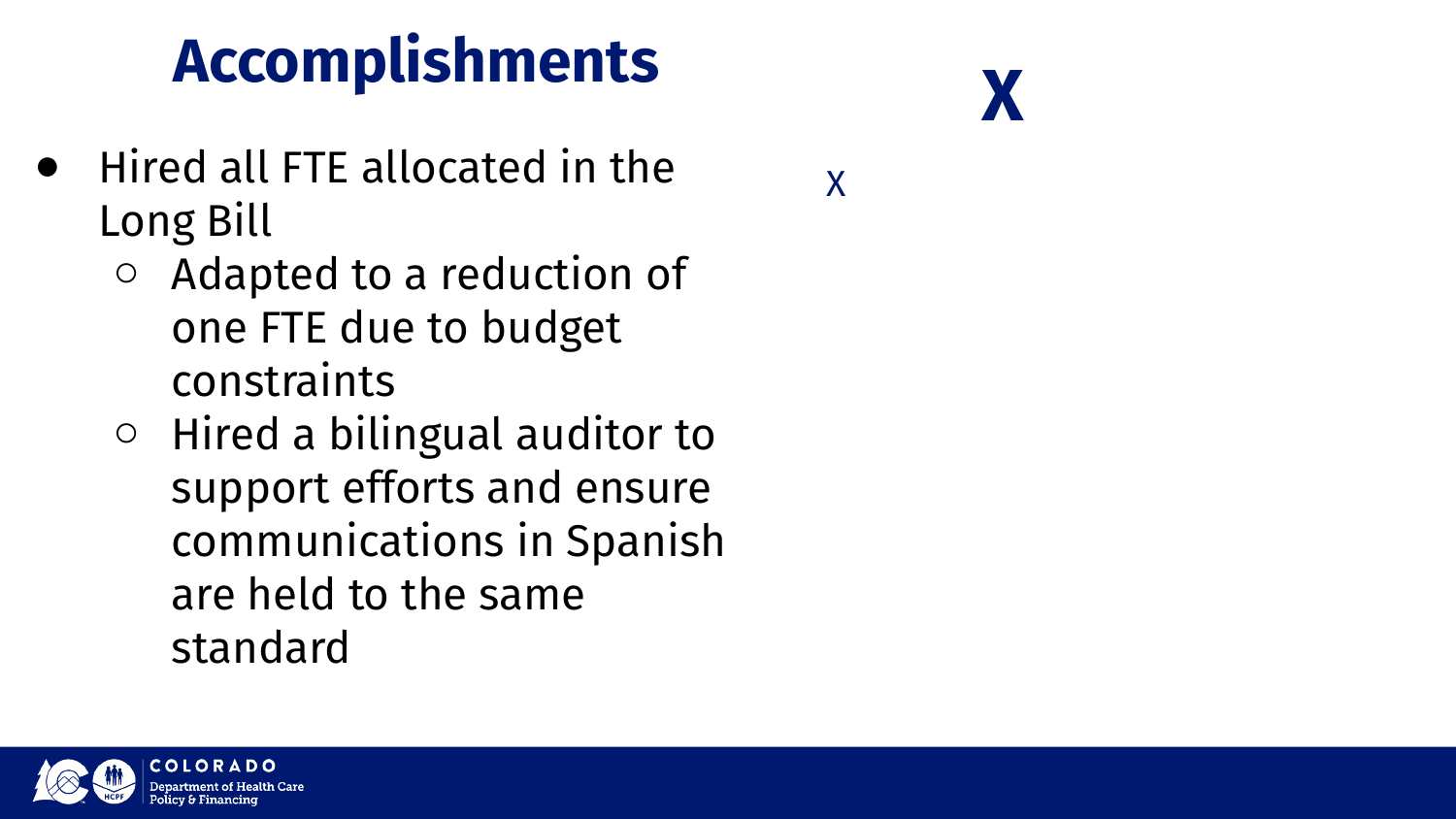

X
# Accomplishments
Hired all FTE allocated in the Long Bill
Adapted to a reduction of one FTE due to budget constraints
Hired a bilingual auditor to support efforts and ensure communications in Spanish are held to the same standard
X
7